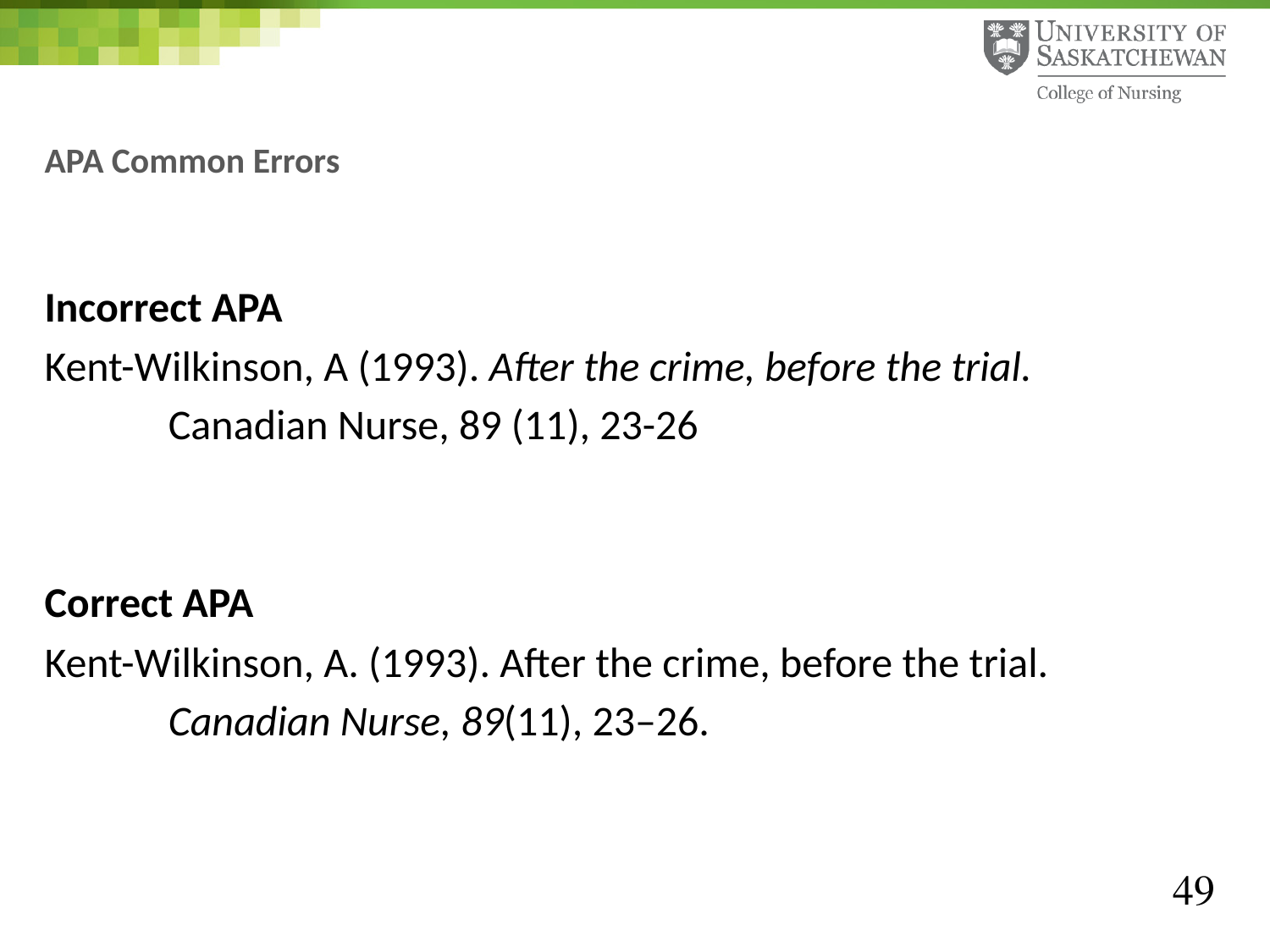

# APA Common Errors

Incorrect APA
Kent-Wilkinson, A (1993). After the crime, before the trial.
             Canadian Nurse, 89 (11), 23-26

Correct APA
Kent-Wilkinson, A. (1993). After the crime, before the trial.
             Canadian Nurse, 89(11), 23–26.